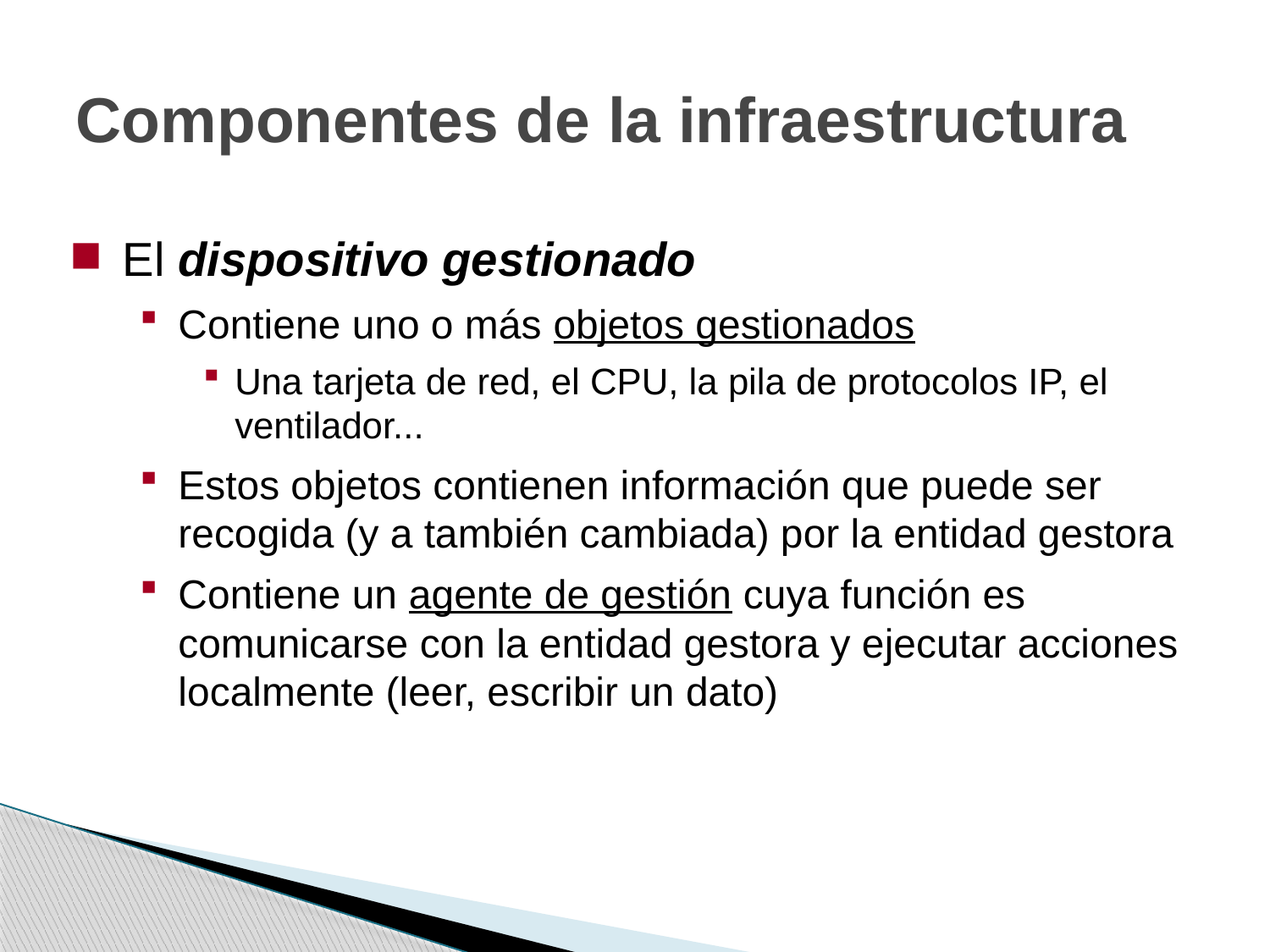

# Componentes de la infraestructura
El dispositivo gestionado
Contiene uno o más objetos gestionados
Una tarjeta de red, el CPU, la pila de protocolos IP, el ventilador...
Estos objetos contienen información que puede ser recogida (y a también cambiada) por la entidad gestora
Contiene un agente de gestión cuya función es comunicarse con la entidad gestora y ejecutar acciones localmente (leer, escribir un dato)‏